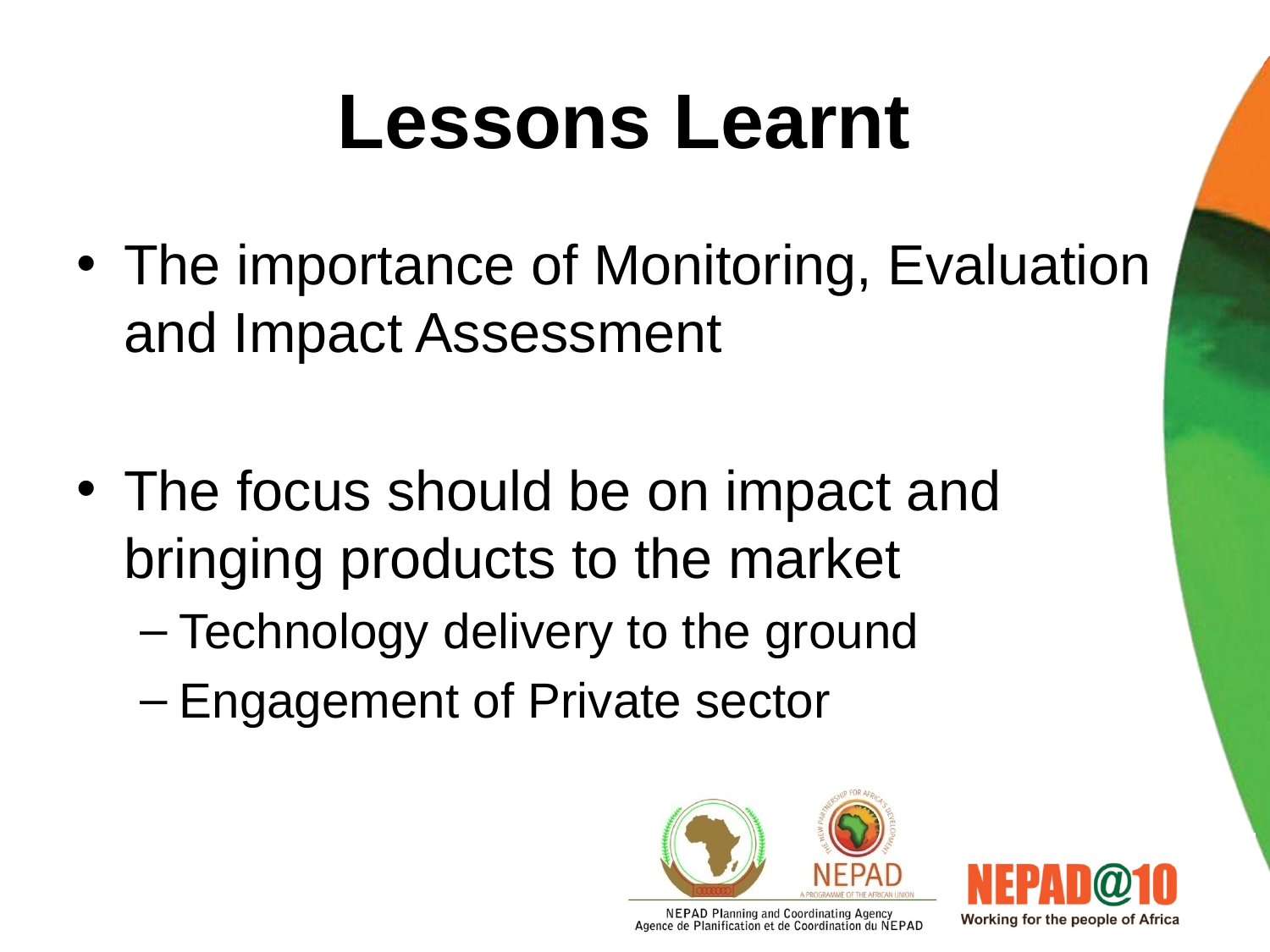

# Lessons Learnt
The importance of Monitoring, Evaluation and Impact Assessment

The focus should be on impact and bringing products to the market
Technology delivery to the ground
Engagement of Private sector